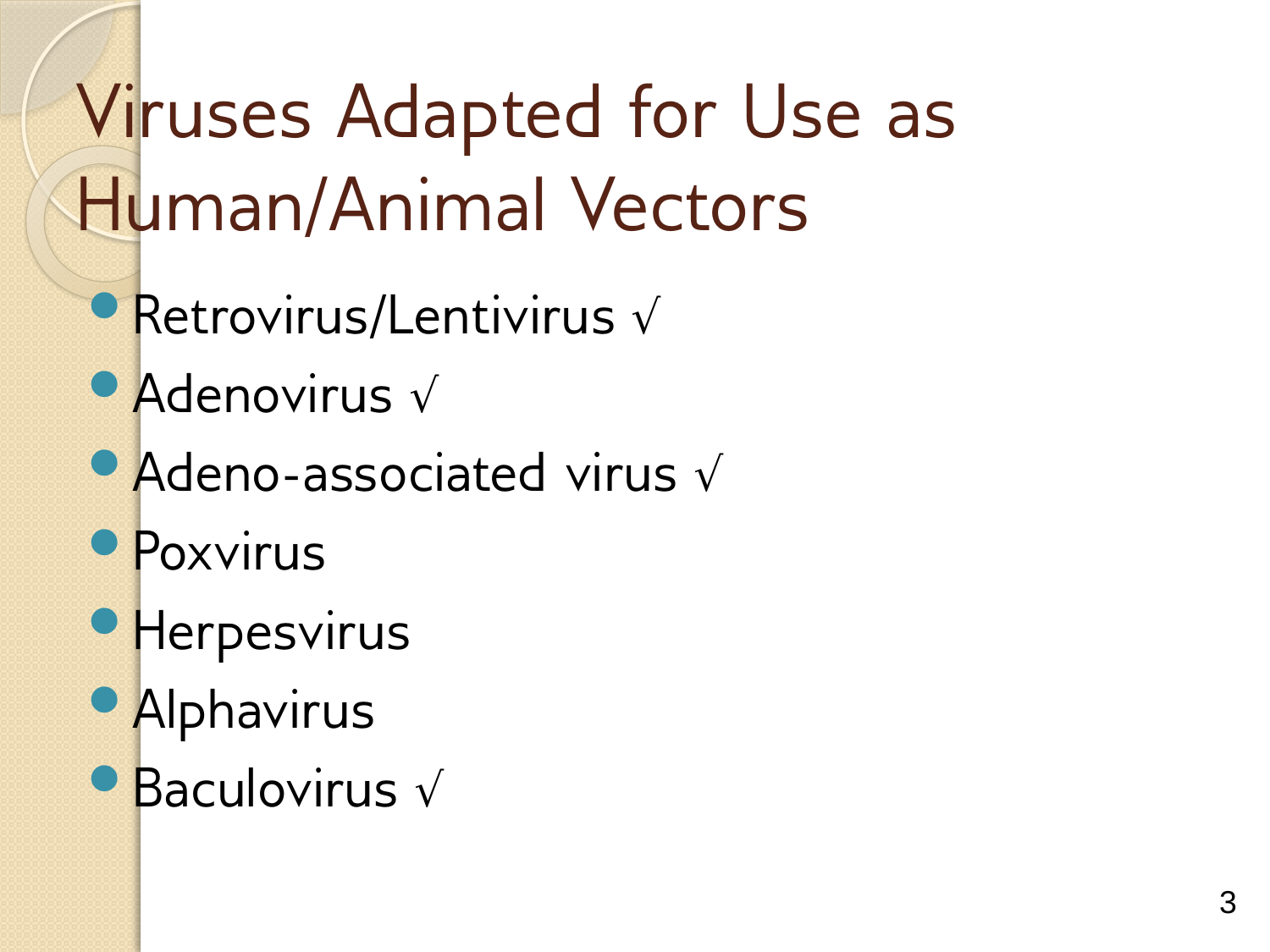

# Viruses Adapted for Use as Human/Animal Vectors
Retrovirus/Lentivirus √
Adenovirus √
Adeno-associated virus √
Poxvirus
Herpesvirus
Alphavirus
Baculovirus √
3